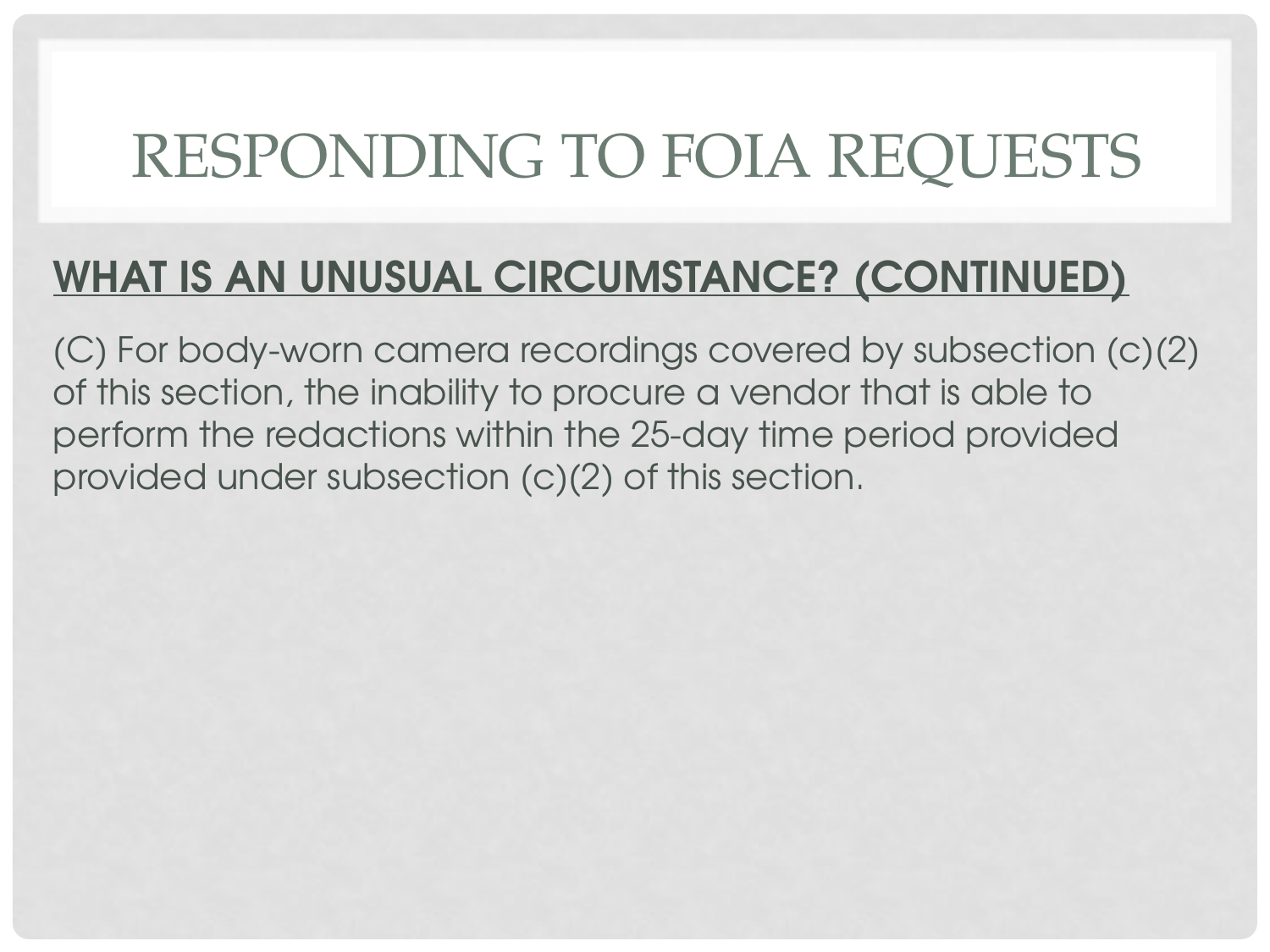

# RESPONDING TO FOIA REQUESTS
What is an unusual circumstance? (continued)

(C) For body-worn camera recordings covered by subsection (c)(2) of this section, the inability to procure a vendor that is able to perform the redactions within the 25-day time period provided provided under subsection (c)(2) of this section.